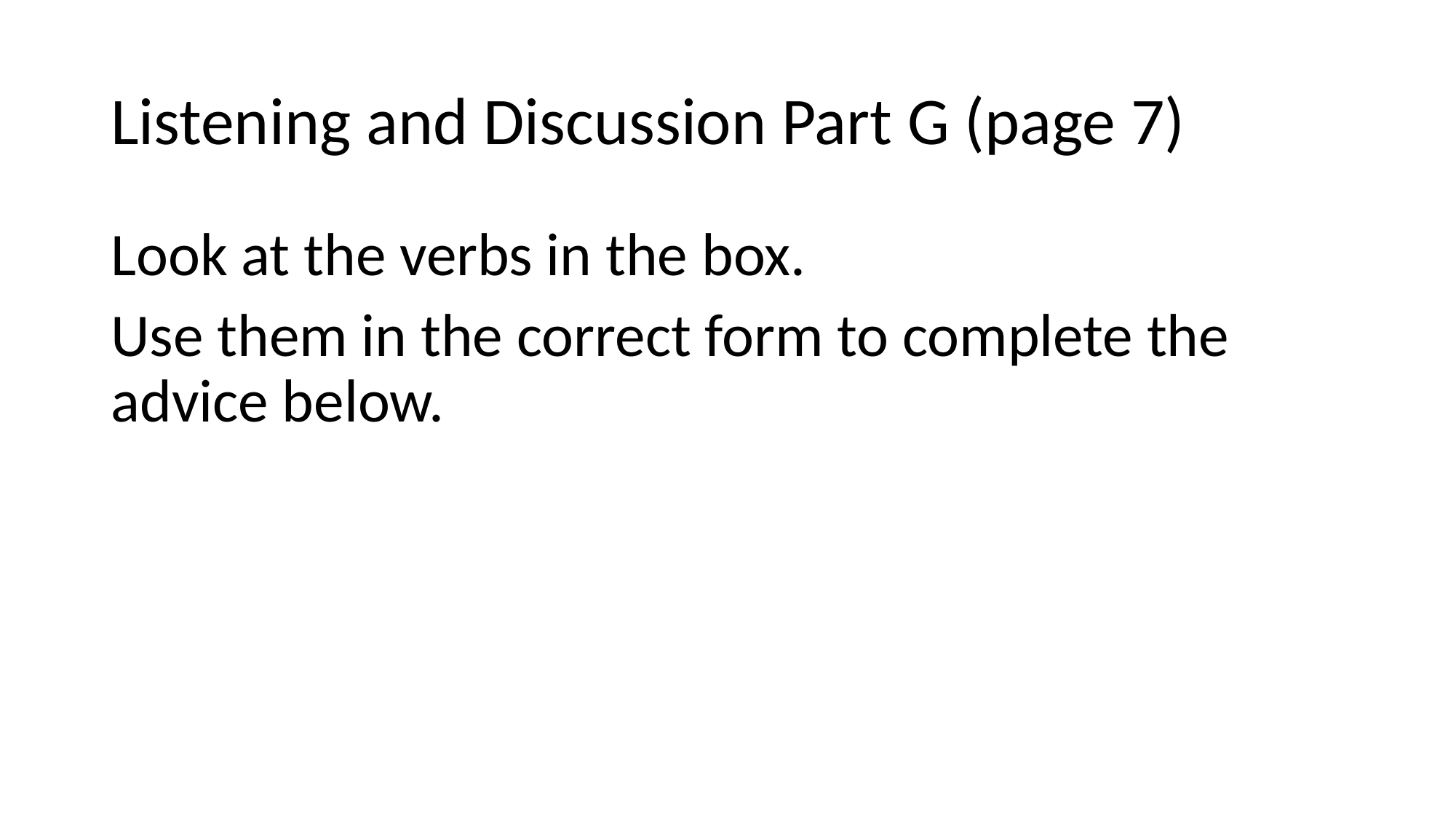

# Listening and Discussion Part G (page 7)
Look at the verbs in the box.
Use them in the correct form to complete the advice below.